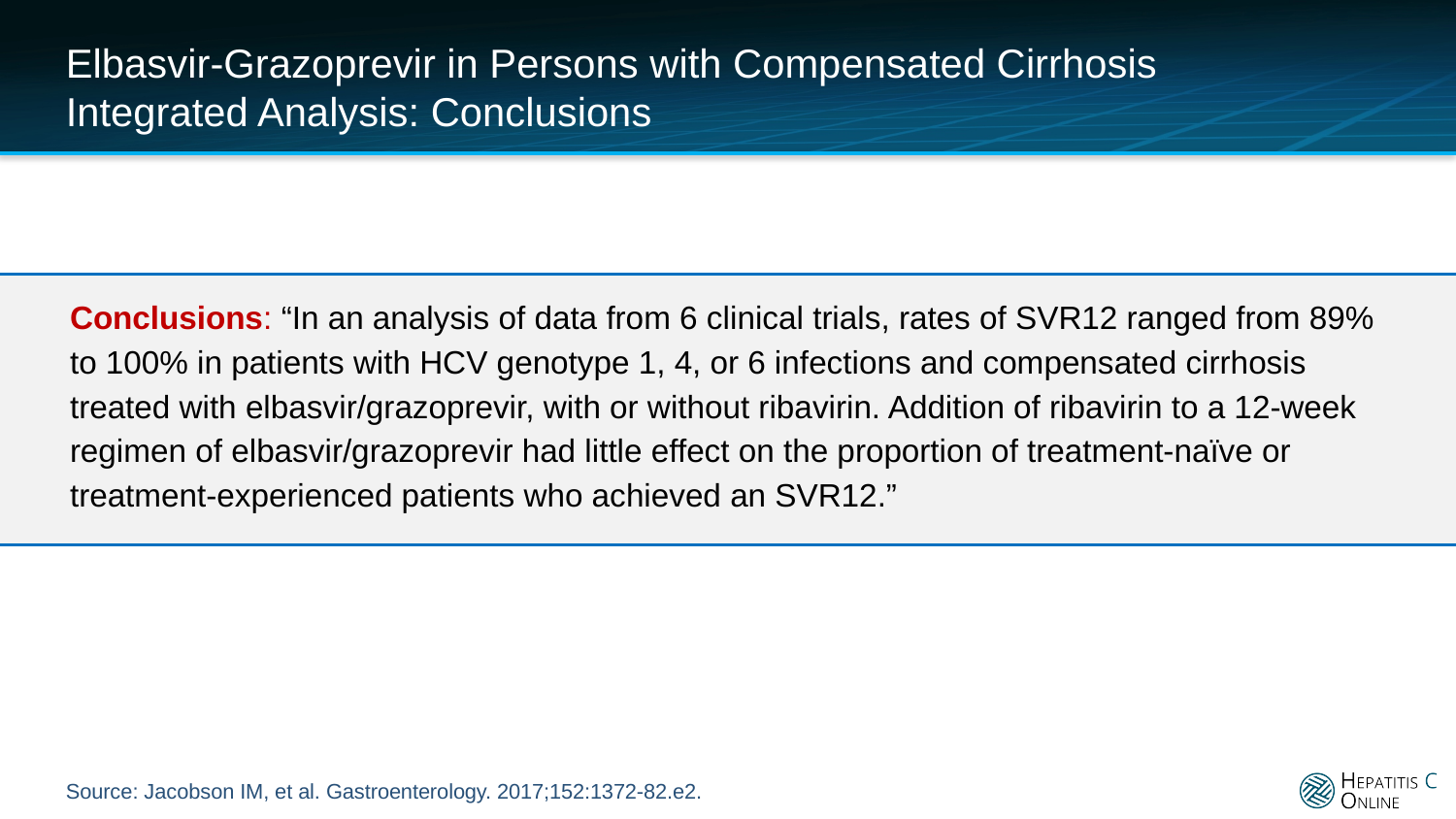

# Elbasvir-Grazoprevir in Persons with Compensated Cirrhosis Integrated Analysis: Conclusions
Conclusions: “In an analysis of data from 6 clinical trials, rates of SVR12 ranged from 89% to 100% in patients with HCV genotype 1, 4, or 6 infections and compensated cirrhosis treated with elbasvir/grazoprevir, with or without ribavirin. Addition of ribavirin to a 12-week regimen of elbasvir/grazoprevir had little effect on the proportion of treatment-naïve or treatment-experienced patients who achieved an SVR12.”
Source: Jacobson IM, et al. Gastroenterology. 2017;152:1372-82.e2.